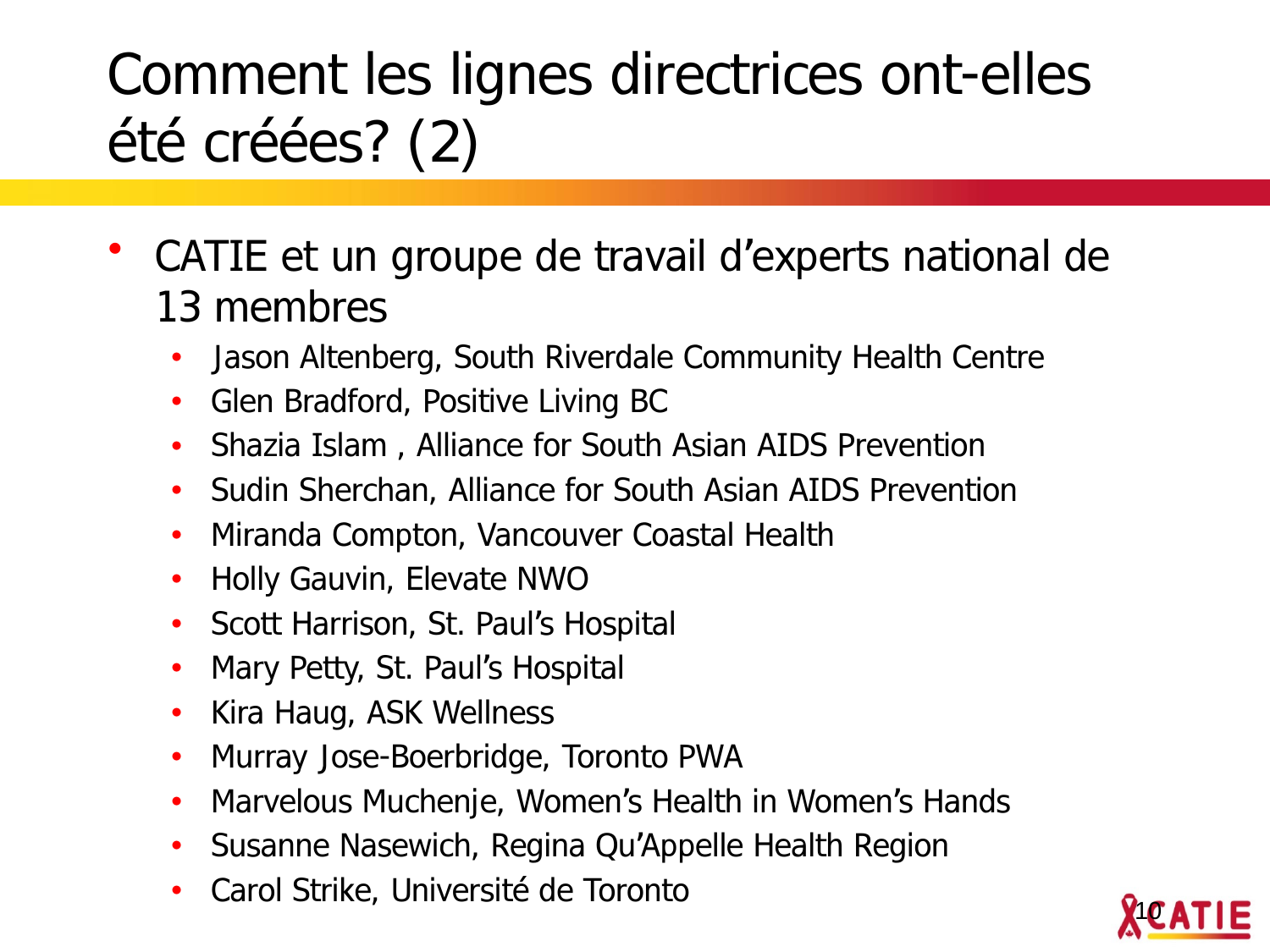

# Comment les lignes directrices ont-elles été créées? (2)
CATIE et un groupe de travail d’experts national de 13 membres
Jason Altenberg, South Riverdale Community Health Centre
Glen Bradford, Positive Living BC
Shazia Islam , Alliance for South Asian AIDS Prevention
Sudin Sherchan, Alliance for South Asian AIDS Prevention
Miranda Compton, Vancouver Coastal Health
Holly Gauvin, Elevate NWO
Scott Harrison, St. Paul’s Hospital
Mary Petty, St. Paul’s Hospital
Kira Haug, ASK Wellness
Murray Jose-Boerbridge, Toronto PWA
Marvelous Muchenje, Women’s Health in Women’s Hands
Susanne Nasewich, Regina Qu’Appelle Health Region
Carol Strike, Université de Toronto

10